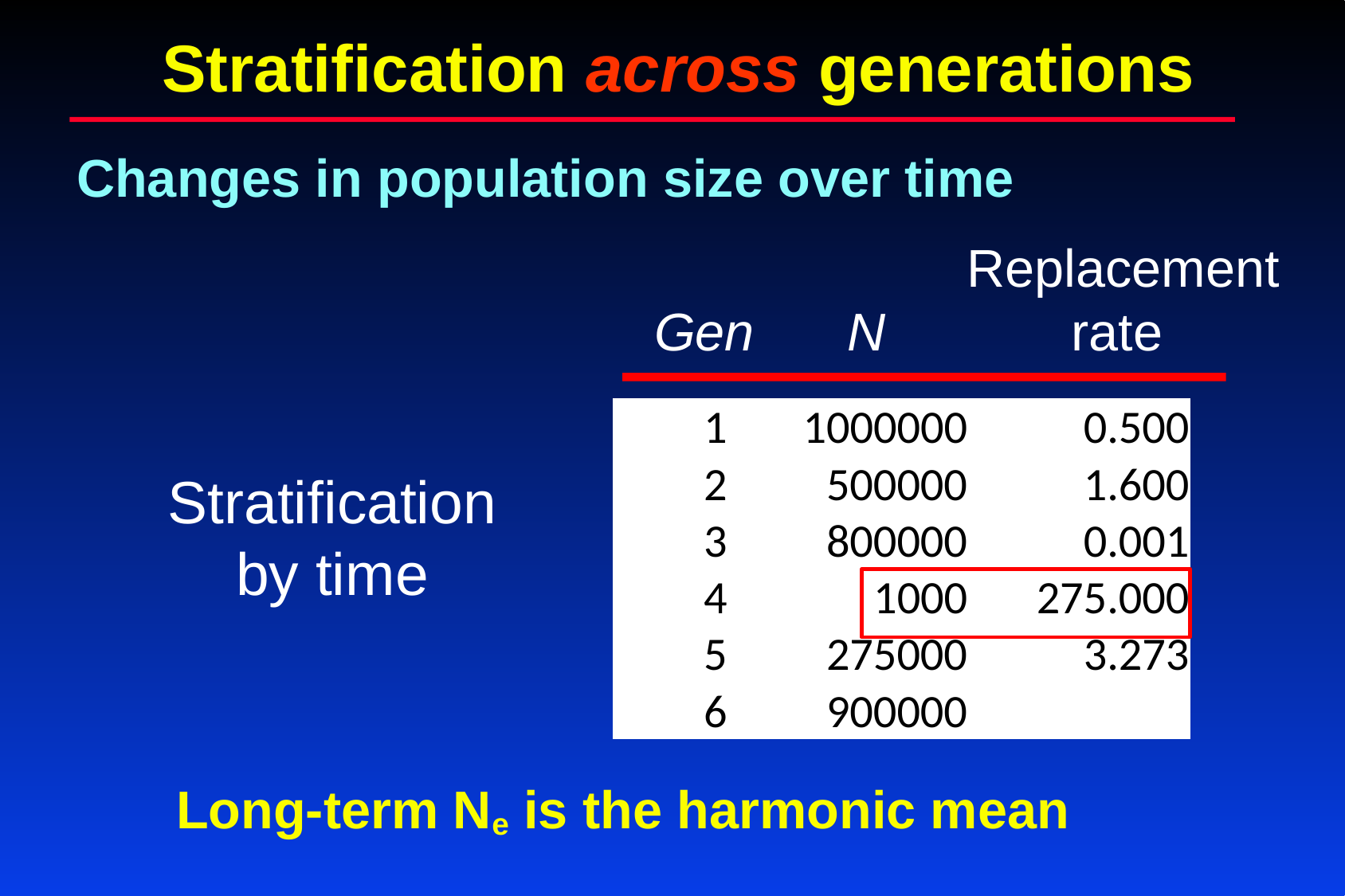

Stratification across generations

Changes in population size over time

		     Replacement
Gen	     N		    rate

| 1 | 1000000 | 0.500 |
| --- | --- | --- |
| 2 | 500000 | 1.600 |
| 3 | 800000 | 0.001 |
| 4 | 1000 | 275.000 |
| 5 | 275000 | 3.273 |
| 6 | 900000 |  |
Stratification
by time

Long-term Ne is the harmonic mean